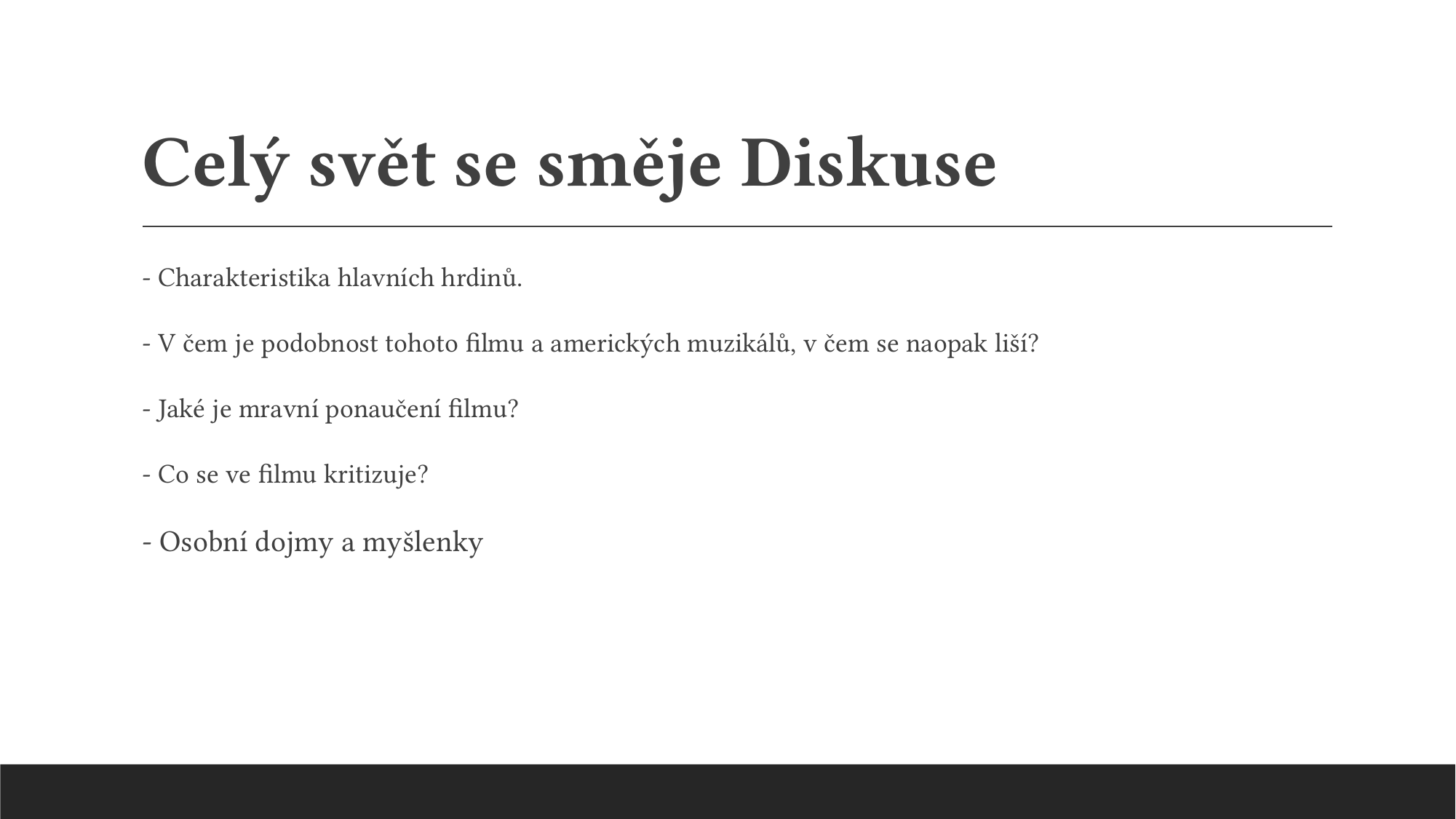

# Celý svět se směje Diskuse
- Charakteristika hlavních hrdinů.
- V čem je podobnost tohoto filmu a amerických muzikálů, v čem se naopak liší?
- Jaké je mravní ponaučení filmu?
- Co se ve filmu kritizuje?
- Osobní dojmy a myšlenky